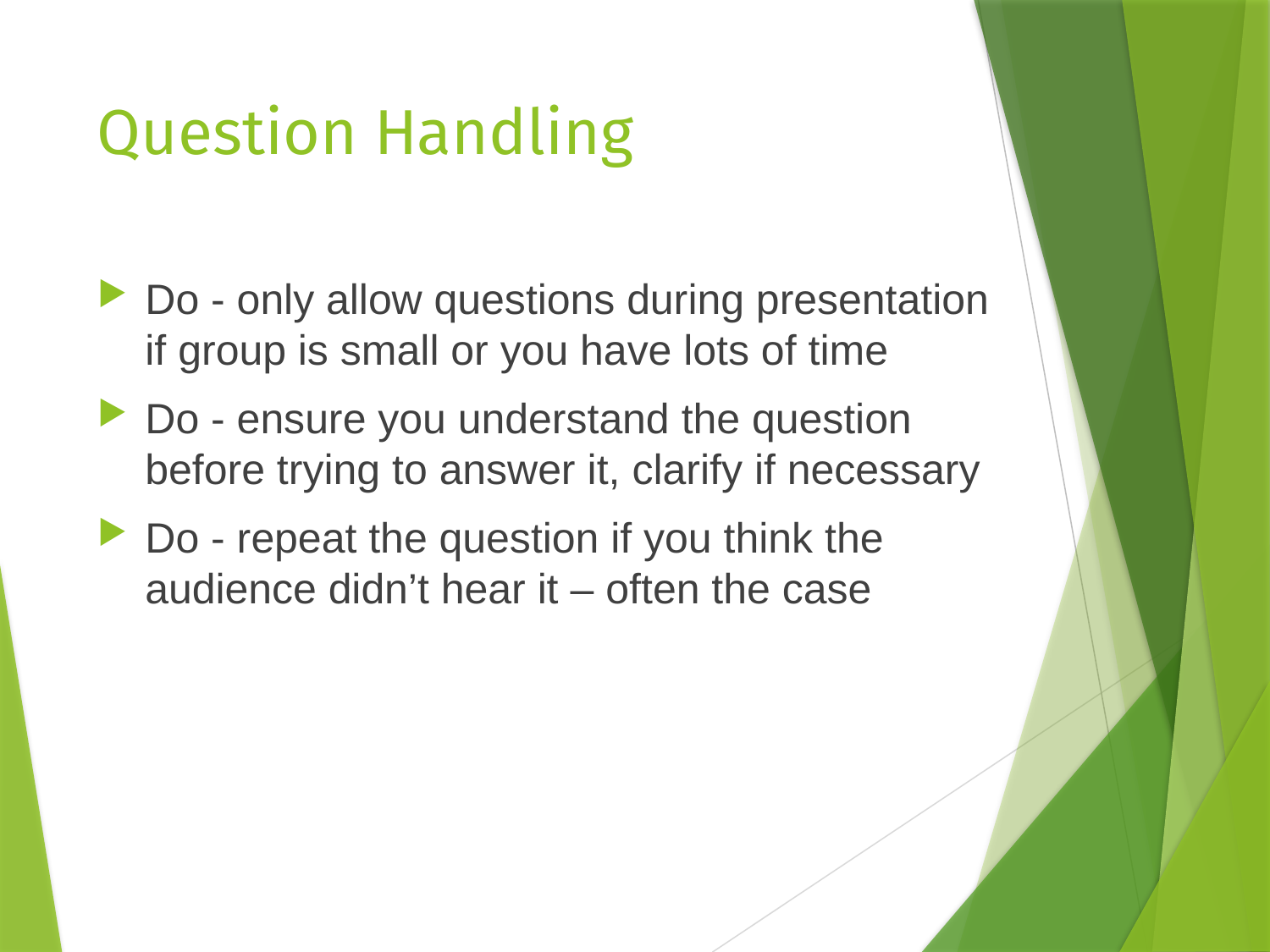

# Question Handling
Do - only allow questions during presentation if group is small or you have lots of time
Do - ensure you understand the question before trying to answer it, clarify if necessary
Do - repeat the question if you think the audience didn’t hear it – often the case